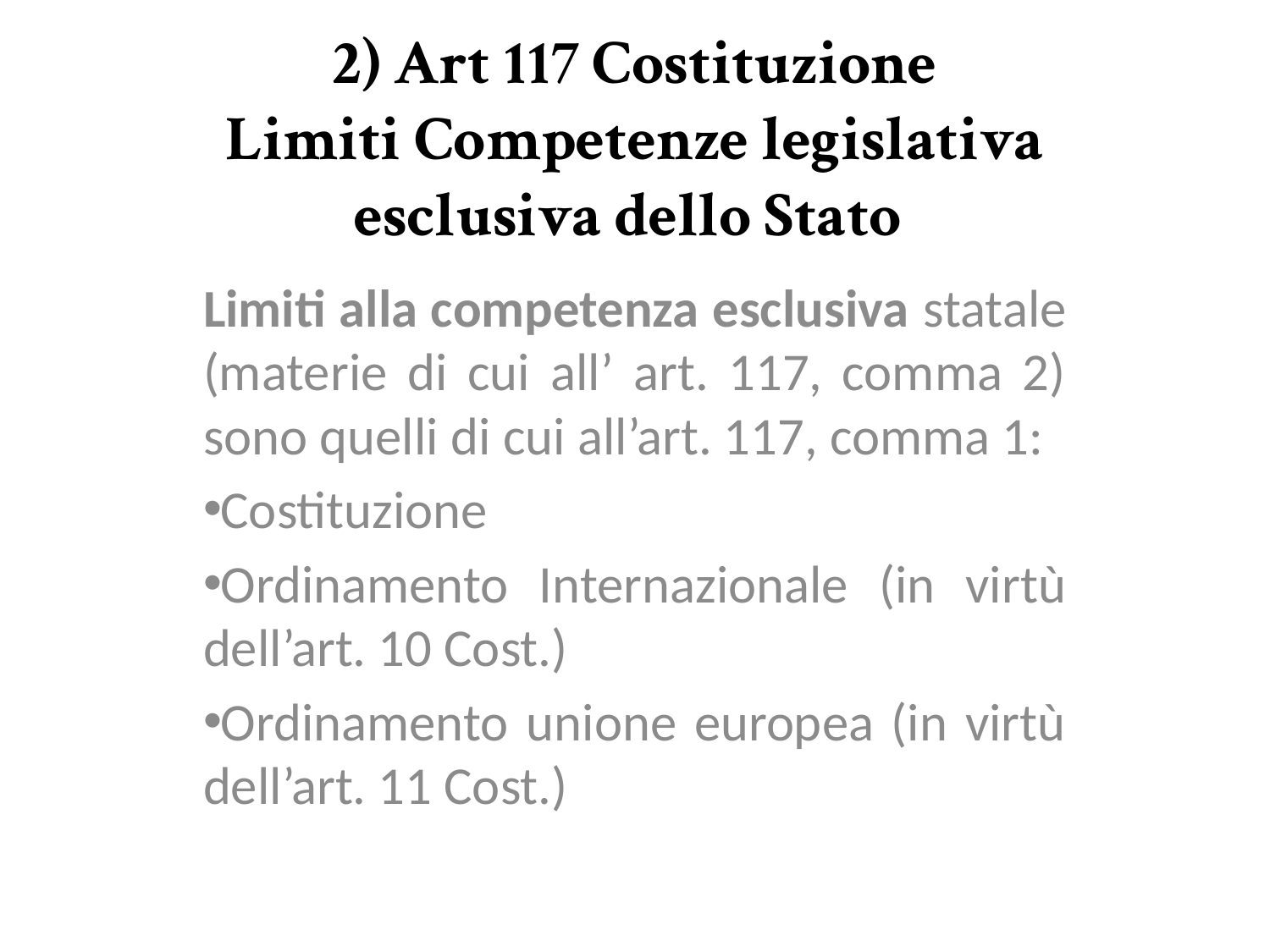

# 2) Art 117 Costituzione Limiti Competenze legislativa esclusiva dello Stato
Limiti alla competenza esclusiva statale (materie di cui all’ art. 117, comma 2) sono quelli di cui all’art. 117, comma 1:
Costituzione
Ordinamento Internazionale (in virtù dell’art. 10 Cost.)
Ordinamento unione europea (in virtù dell’art. 11 Cost.)